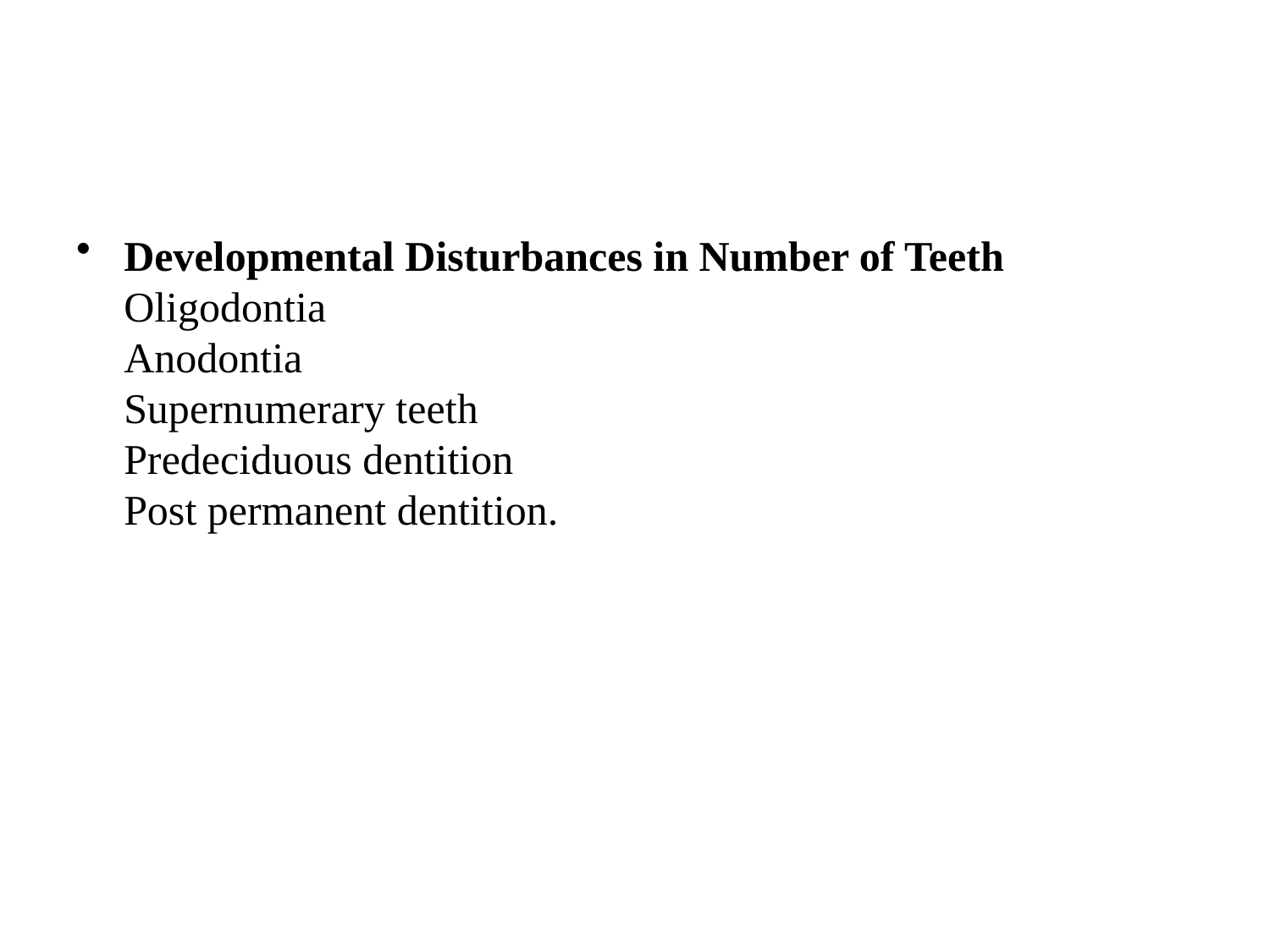

Developmental Disturbances in Number of Teeth
Oligodontia
Anodontia
Supernumerary teeth
Predeciduous dentition
Post permanent dentition.